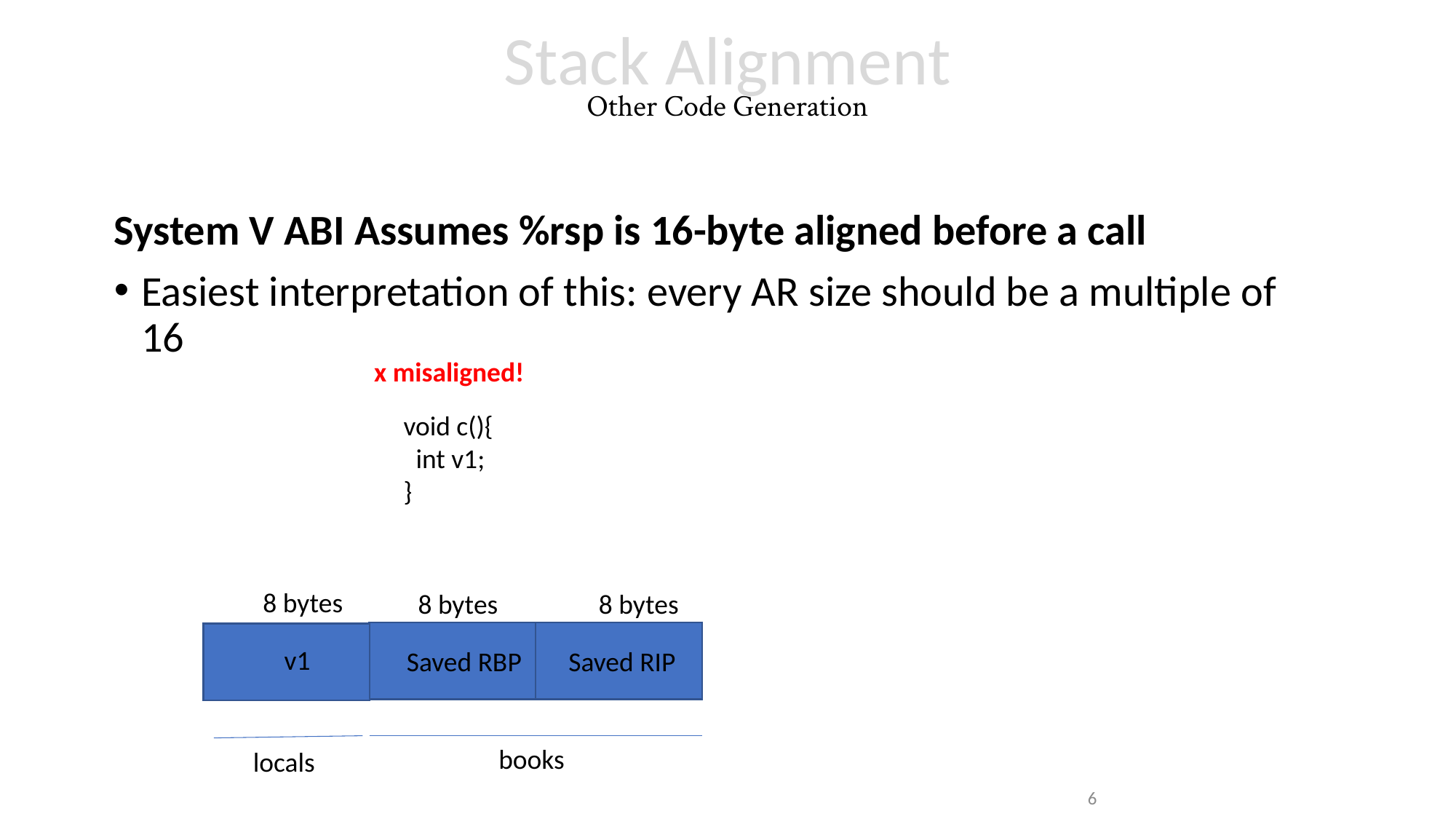

# Stack Alignment Other Code Generation
System V ABI Assumes %rsp is 16-byte aligned before a call
Easiest interpretation of this: every AR size should be a multiple of 16
x misaligned!
void c(){
  int v1;
}
8 bytes
8 bytes
8 bytes

v1
Saved RBP
Saved RIP
books
locals
6